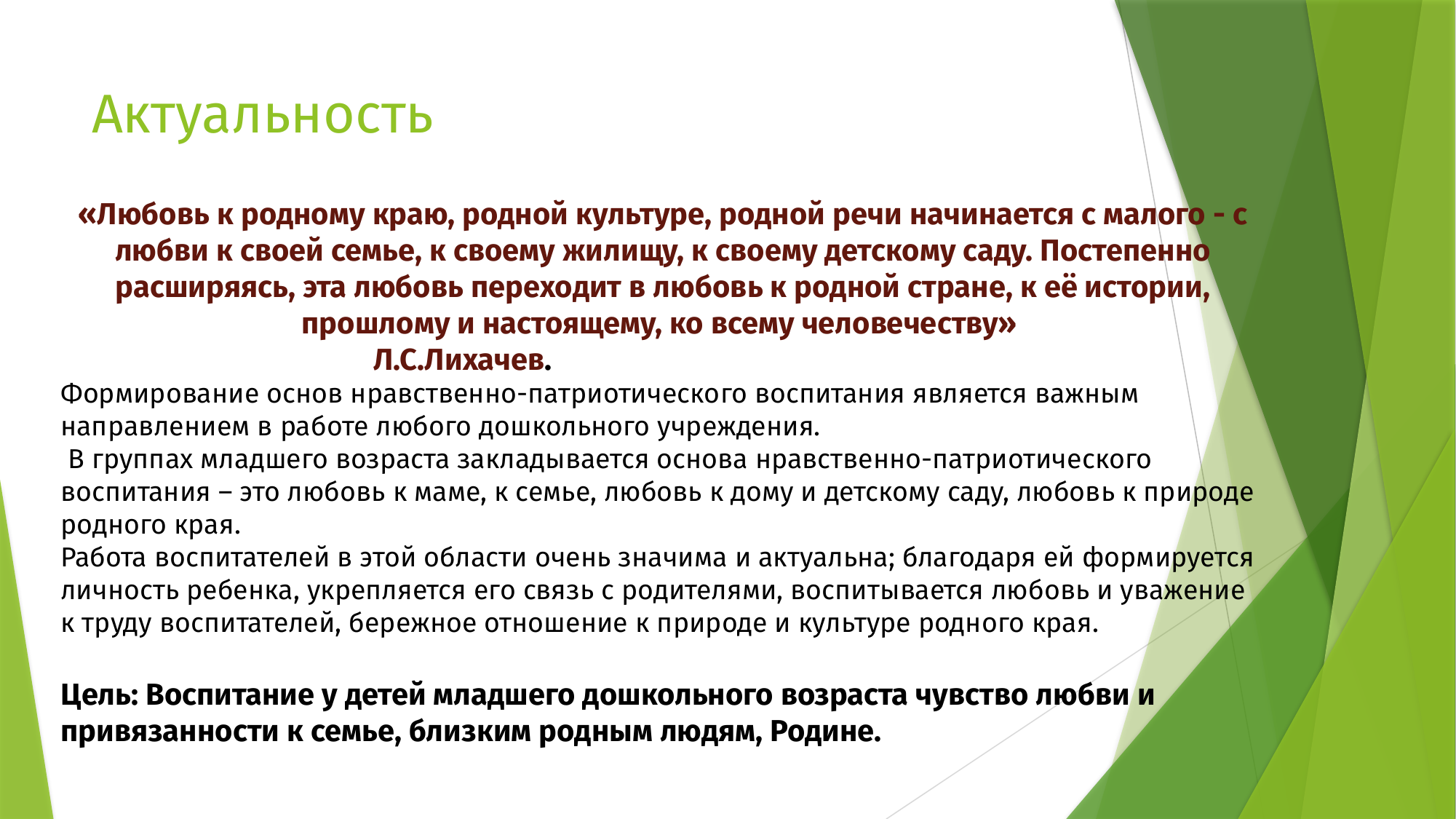

# Актуальность
«Любовь к родному краю, родной культуре, родной речи начинается с малого - с любви к своей семье, к своему жилищу, к своему детскому саду. Постепенно расширяясь, эта любовь переходит в любовь к родной стране, к её истории, прошлому и настоящему, ко всему человечеству»
                                           Л.С.Лихачев.
Формирование основ нравственно-патриотического воспитания является важным направлением в работе любого дошкольного учреждения.
 В группах младшего возраста закладывается основа нравственно-патриотического воспитания – это любовь к маме, к семье, любовь к дому и детскому саду, любовь к природе родного края.
Работа воспитателей в этой области очень значима и актуальна; благодаря ей формируется личность ребенка, укрепляется его связь с родителями, воспитывается любовь и уважение к труду воспитателей, бережное отношение к природе и культуре родного края.

Цель: Воспитание у детей младшего дошкольного возраста чувство любви и привязанности к семье, близким родным людям, Родине.